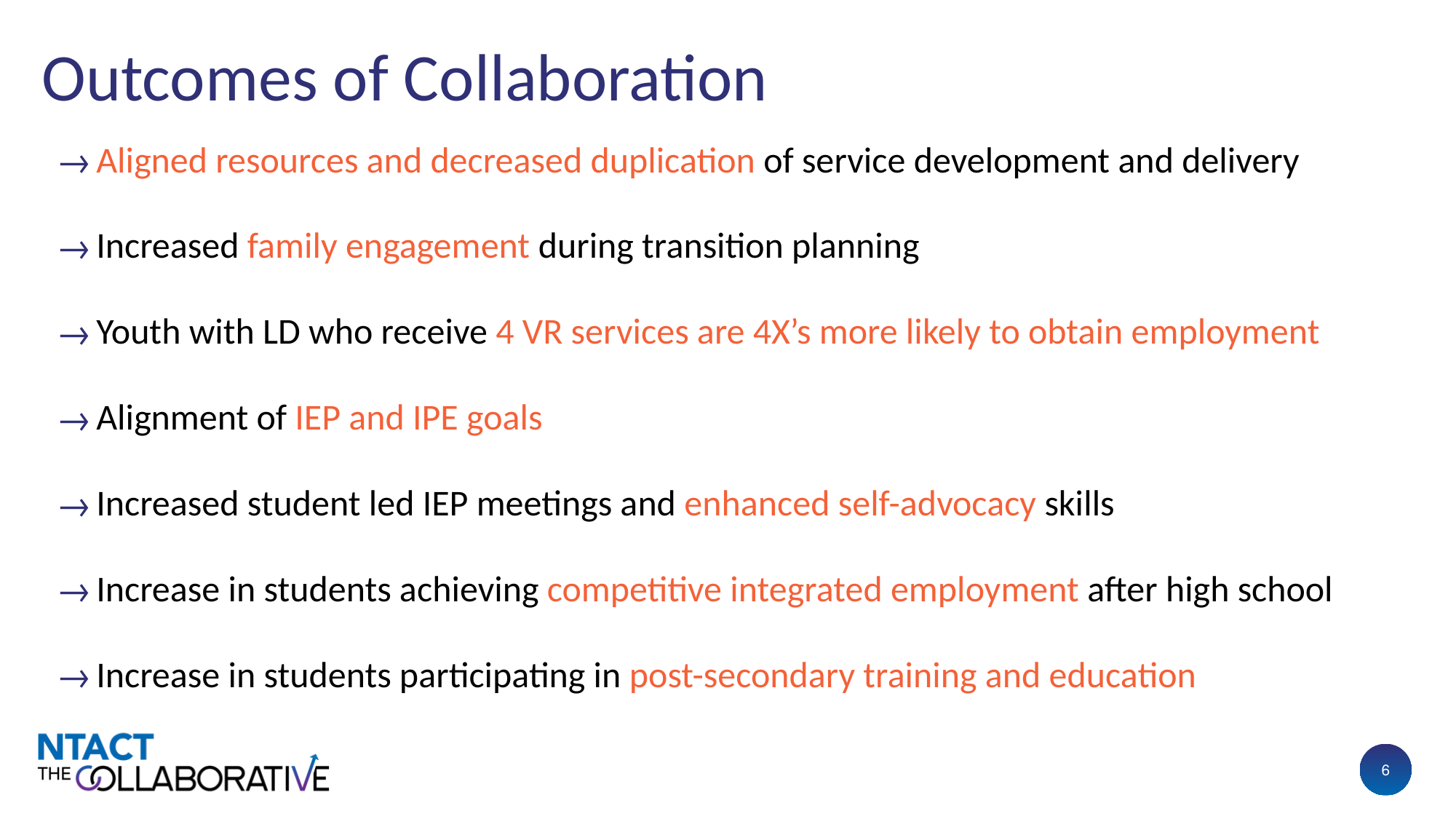

# Outcomes of Collaboration
Aligned resources and decreased duplication of service development and delivery
Increased family engagement during transition planning
Youth with LD who receive 4 VR services are 4X’s more likely to obtain employment
Alignment of IEP and IPE goals
Increased student led IEP meetings and enhanced self-advocacy skills
Increase in students achieving competitive integrated employment after high school
Increase in students participating in post-secondary training and education